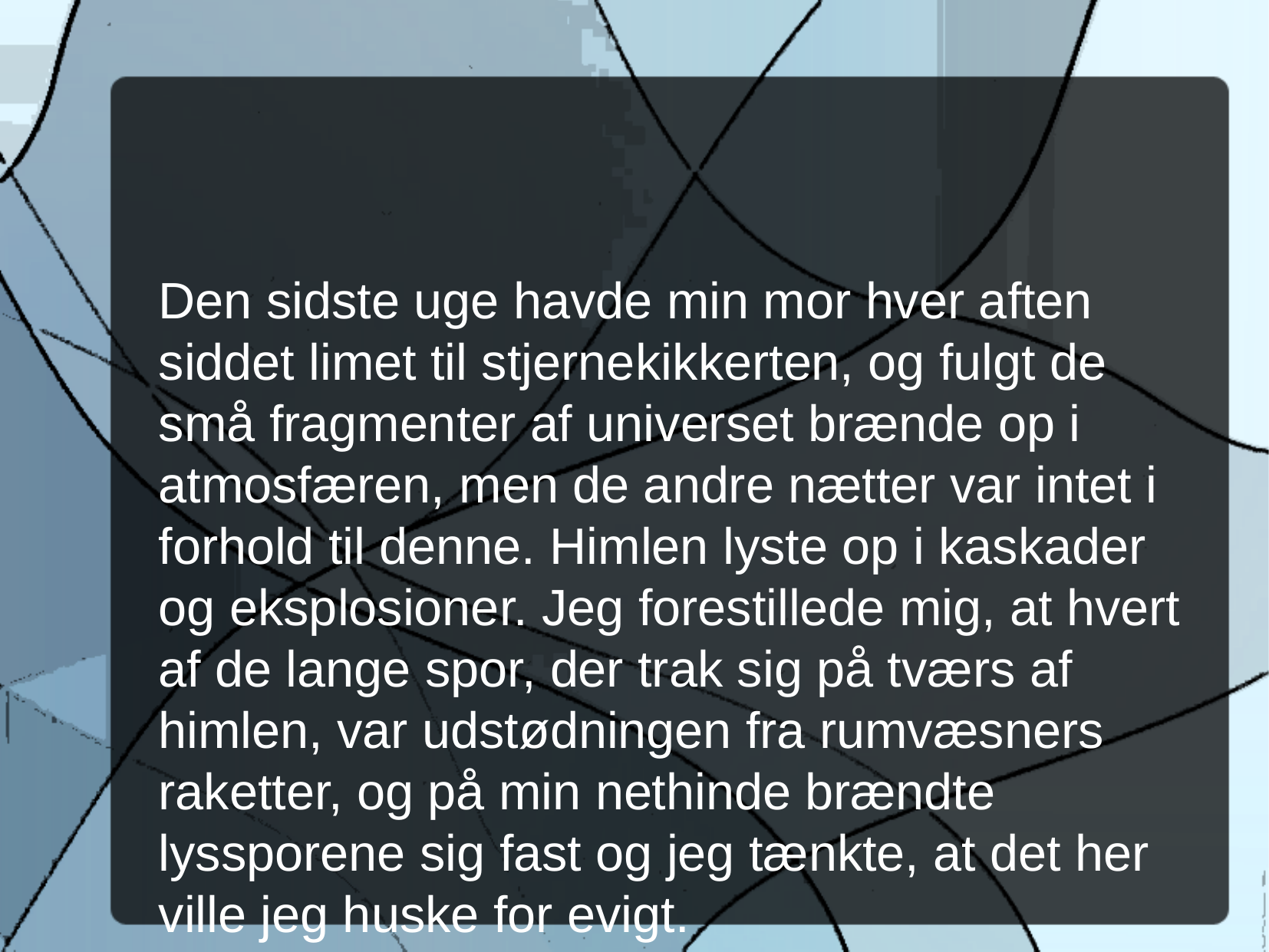

Den sidste uge havde min mor hver aften siddet limet til stjerne­kikkerten, og fulgt de små fragmenter af universet brænde op i atmosfæren, men de andre nætter var intet i forhold til denne. Himlen lyste op i kaskader og eksplosioner. Jeg forestillede mig, at hvert af de lange spor, der trak sig på tværs af himlen, var udstødningen fra rumvæsners raketter, og på min nethinde brændte lyssporene sig fast og jeg tænkte, at det her ville jeg huske for evigt.